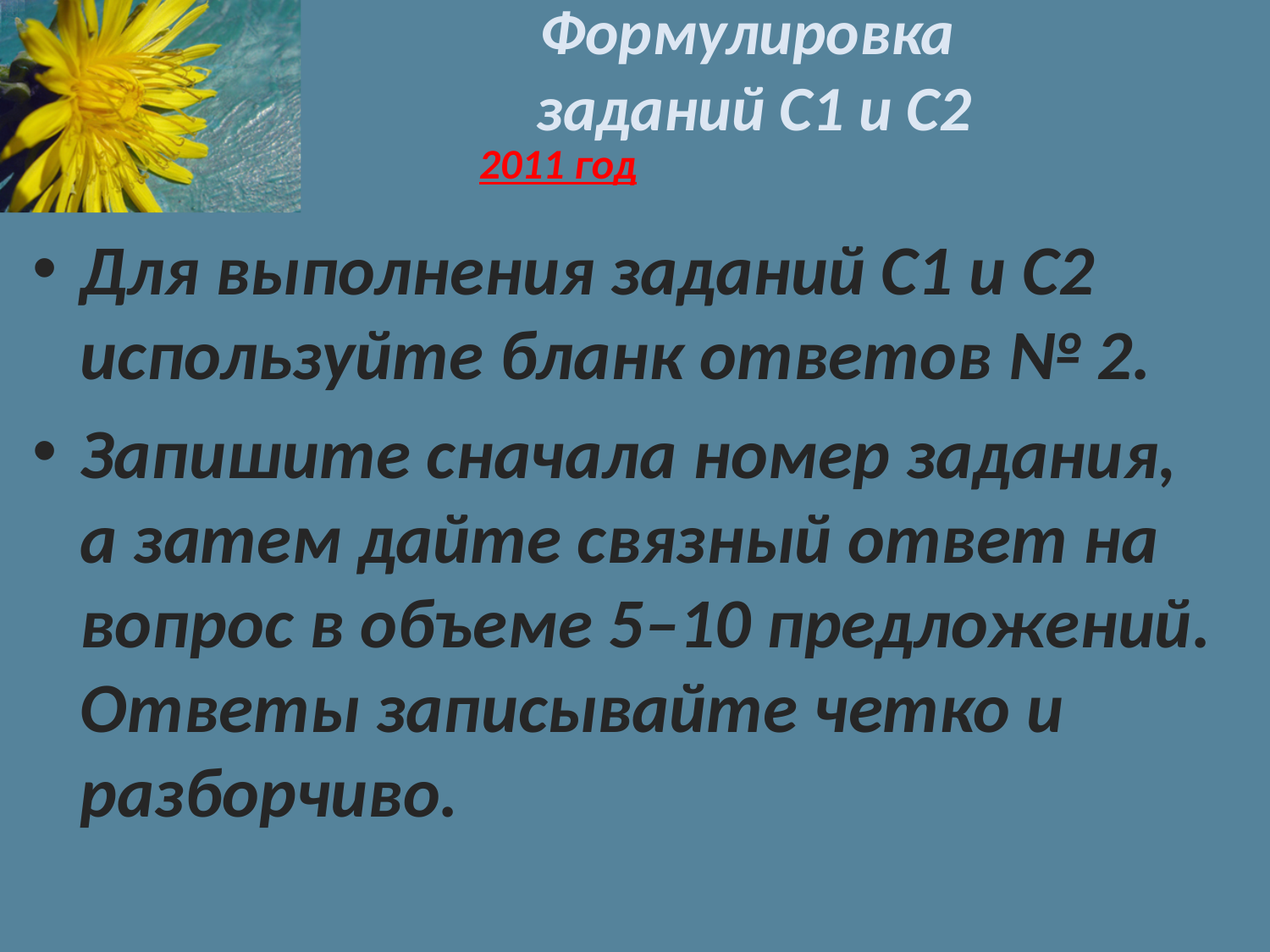

# Формулировка заданий С1 и С2
2011 год

Для выполнения заданий С1 и С2 используйте бланк ответов № 2.
Запишите сначала номер задания, а затем дайте связный ответ на  вопрос в объеме 5–10 предложений. Ответы записывайте четко и   разборчиво.